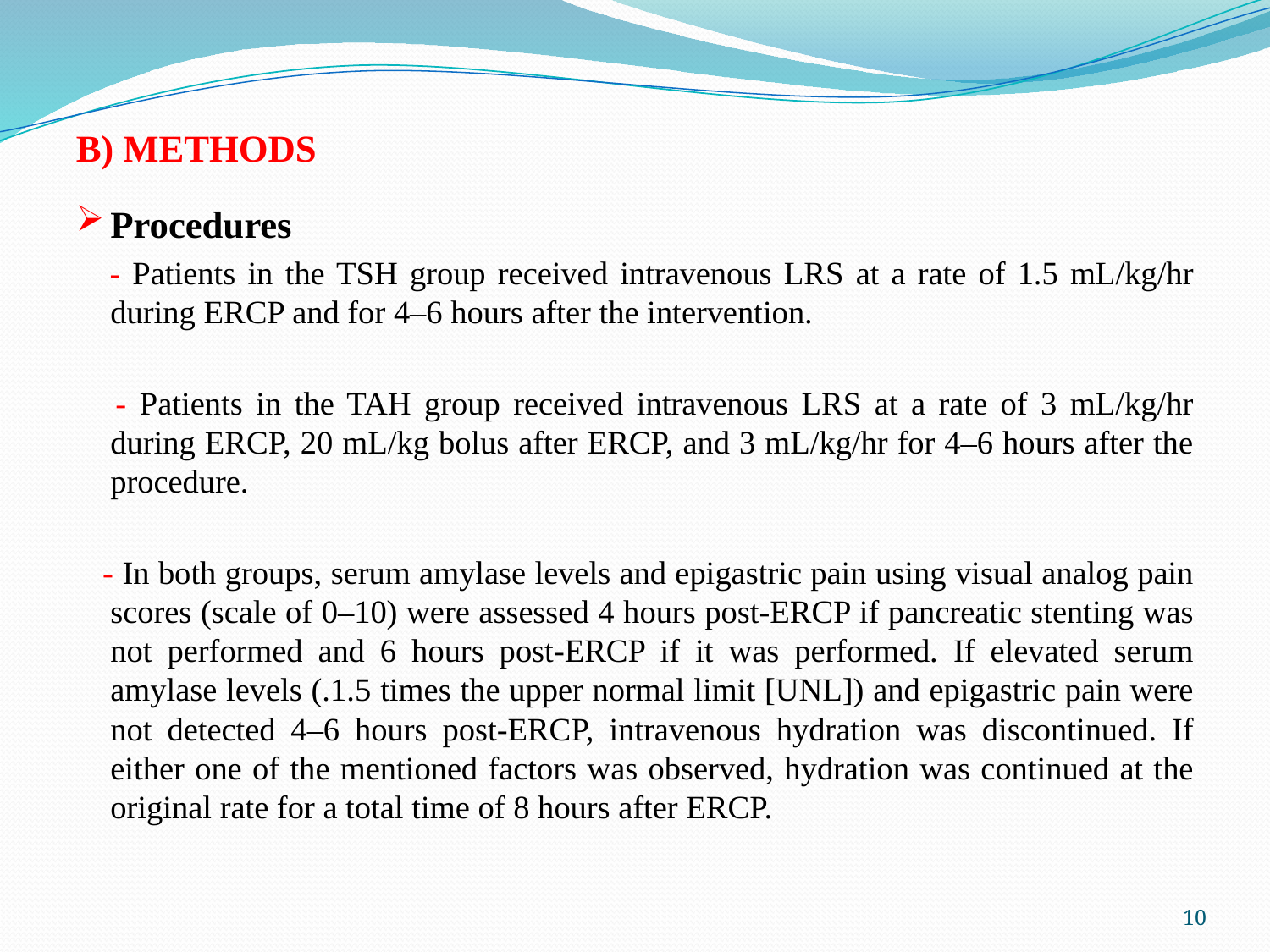

B) METHODS
Procedures
   - Patients in the TSH group received intravenous LRS at a rate of 1.5 mL/kg/hr during ERCP and for 4–6 hours after the intervention.

   - Patients in the TAH group received intravenous LRS at a rate of 3 mL/kg/hr during ERCP, 20 mL/kg bolus after ERCP, and 3 mL/kg/hr for 4–6 hours after the procedure.

   - In both groups, serum amylase levels and epigastric pain using visual analog pain scores (scale of 0–10) were assessed 4 hours post-ERCP if pancreatic stenting was not performed and 6 hours post-ERCP if it was performed. If elevated serum amylase levels (.1.5 times the upper normal limit [UNL]) and epigastric pain were not detected 4–6 hours post-ERCP, intravenous hydration was discontinued. If either one of the mentioned factors was observed, hydration was continued at the original rate for a total time of 8 hours after ERCP.

10